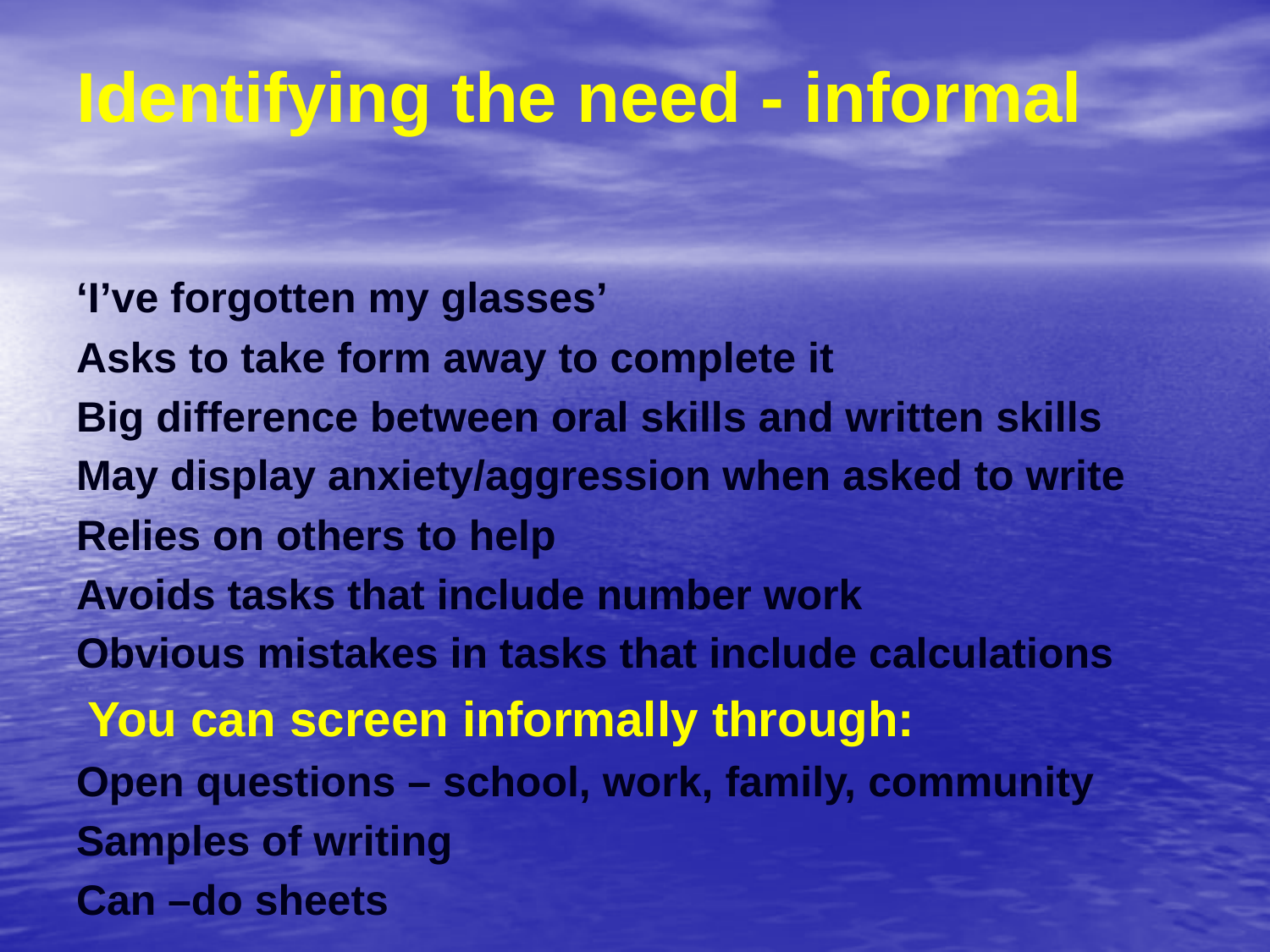

# Identifying the need - informal
‘I’ve forgotten my glasses’
Asks to take form away to complete it
Big difference between oral skills and written skills
May display anxiety/aggression when asked to write
Relies on others to help
Avoids tasks that include number work
Obvious mistakes in tasks that include calculations
 You can screen informally through:
Open questions – school, work, family, community
Samples of writing
Can –do sheets